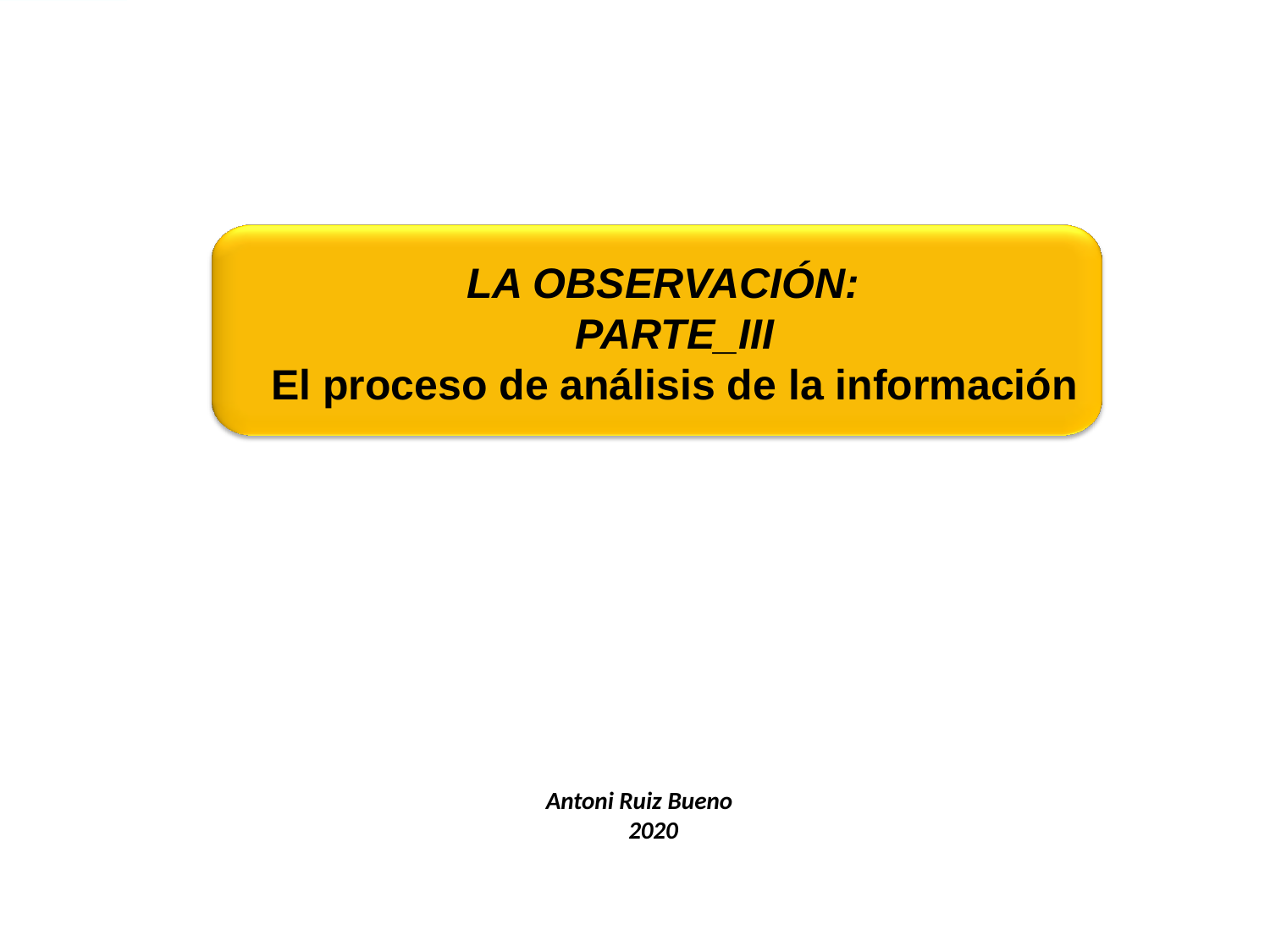

LA OBSERVACIÓN:
PARTE_III
El proceso de análisis de la información
Antoni Ruiz Bueno  2020